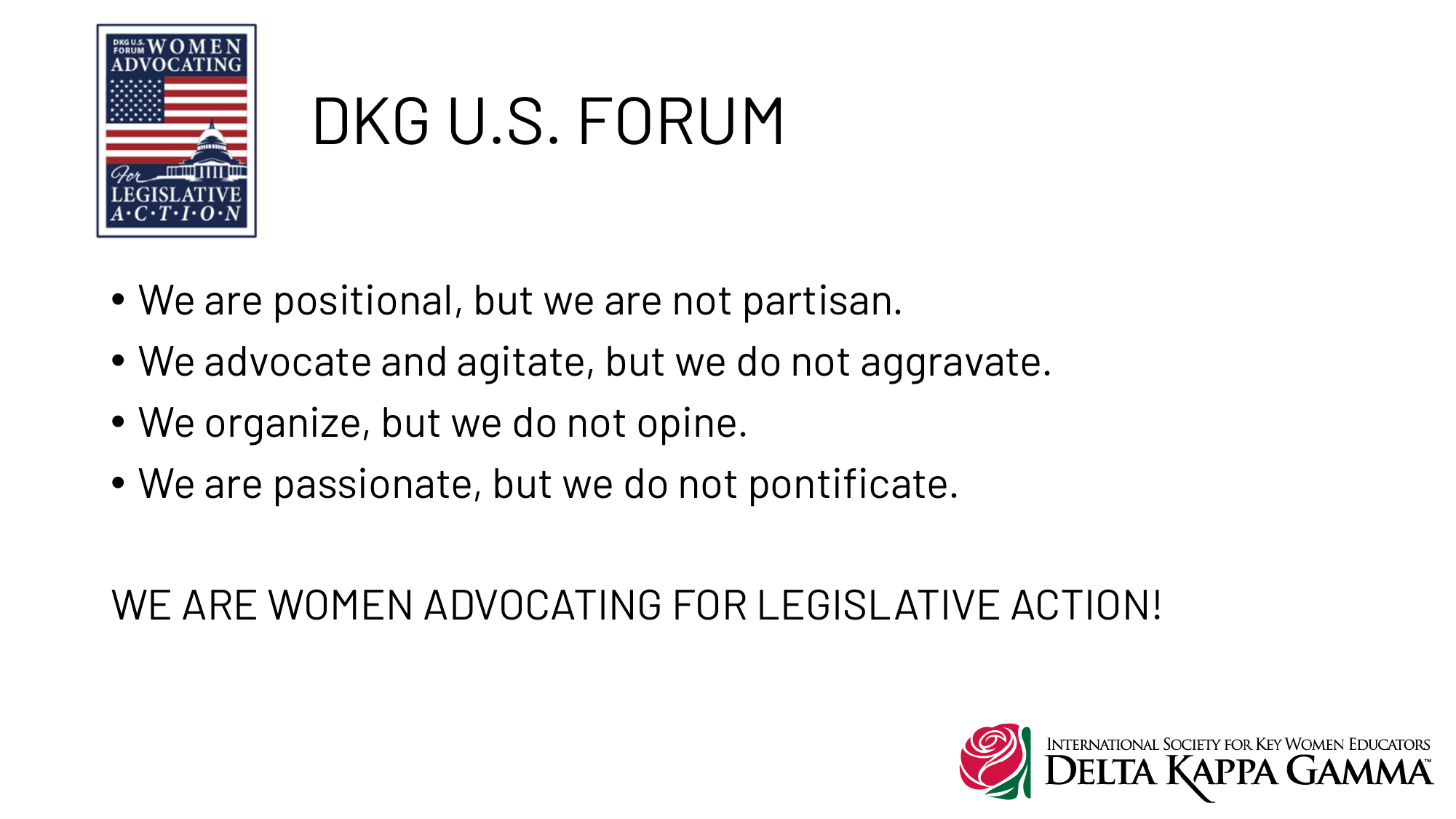

# DKG U.S. FORUM
We are positional, but we are not partisan.
We advocate and agitate, but we do not aggravate.
We organize, but we do not opine.
We are passionate, but we do not pontificate.

WE ARE WOMEN ADVOCATING FOR LEGISLATIVE ACTION!